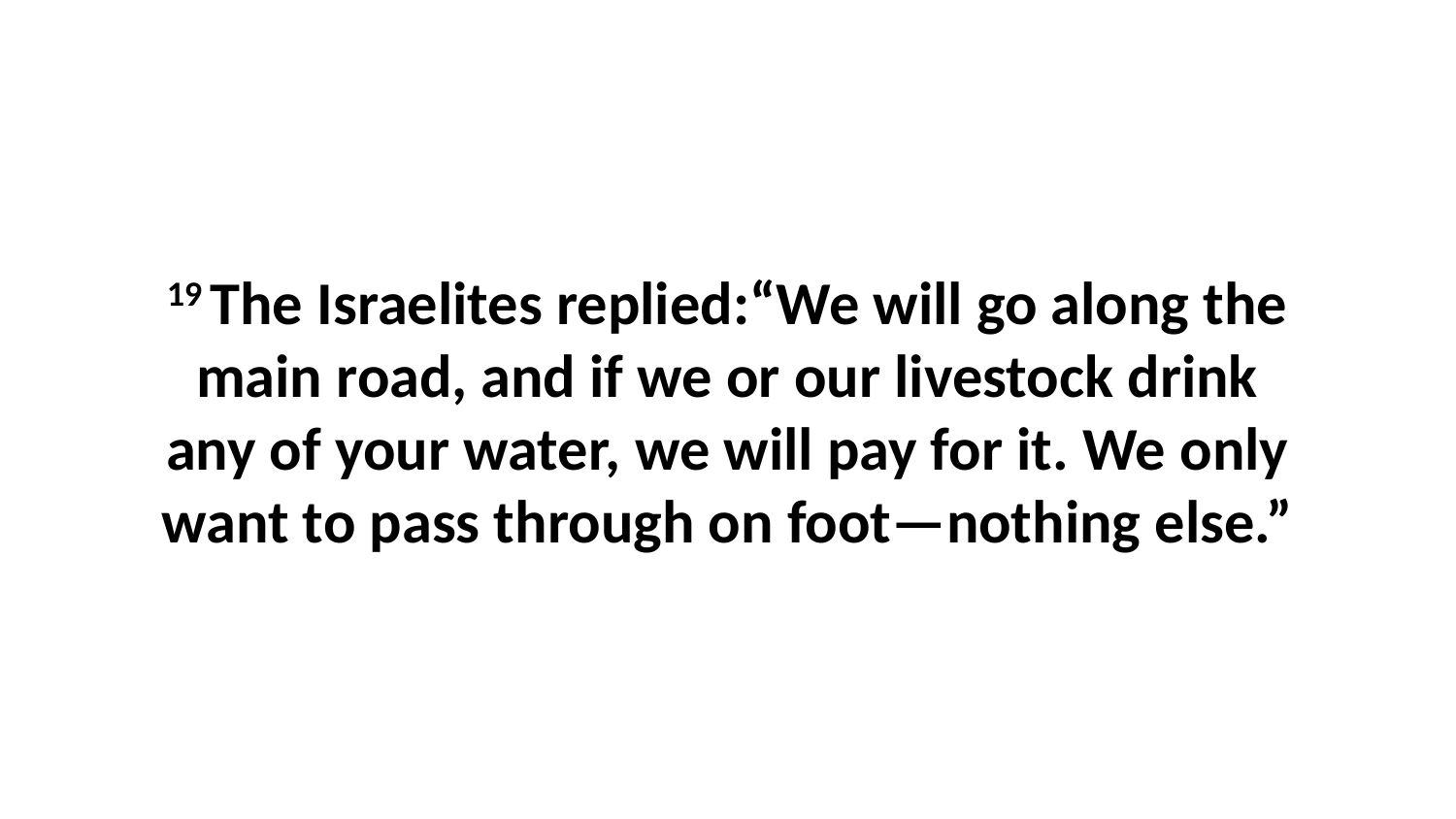

19 The Israelites replied:“We will go along the main road, and if we or our livestock drink any of your water, we will pay for it. We only want to pass through on foot—nothing else.”